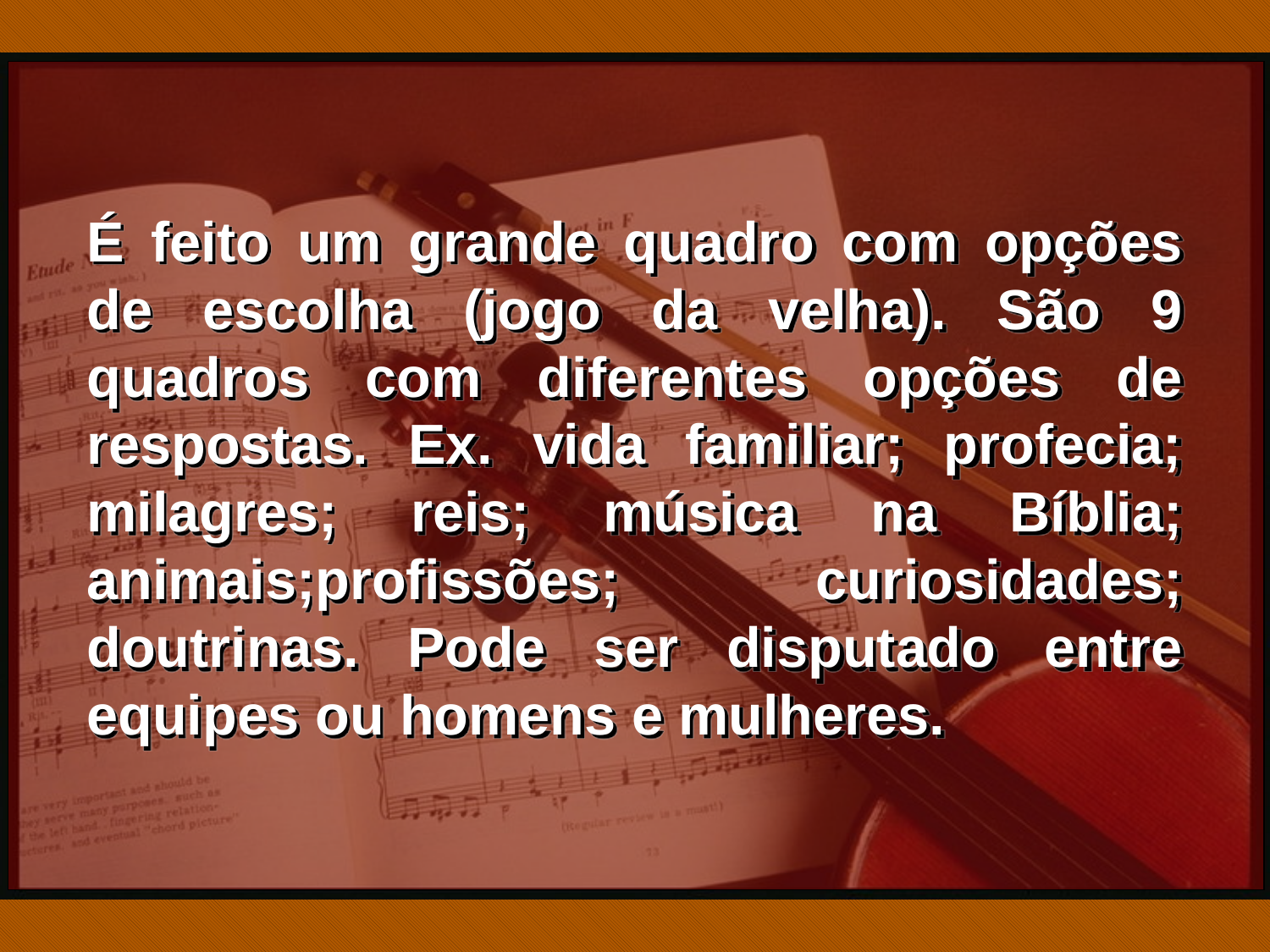

É feito um grande quadro com opções de escolha (jogo da velha). São 9 quadros com diferentes opções de respostas. Ex. vida familiar; profecia; milagres; reis; música na Bíblia; animais;profissões; curiosidades; doutrinas. Pode ser disputado entre equipes ou homens e mulheres.